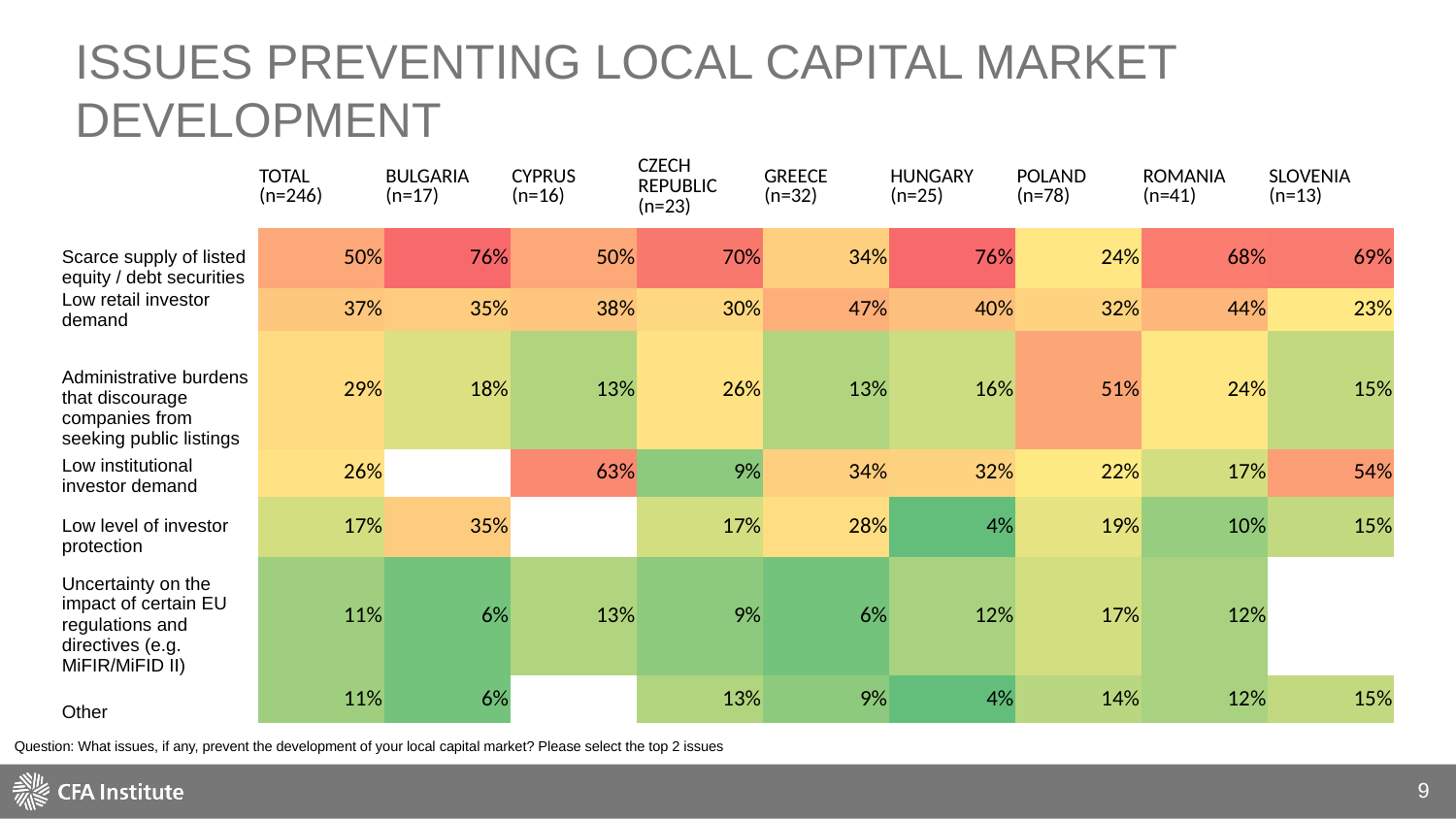

# Issues preventing Local capital market development
|  | TOTAL (n=246) | BULGARIA (n=17) | CYPRUS (n=16) | CZECH REPUBLIC (n=23) | GREECE (n=32) | HUNGARY (n=25) | POLAND (n=78) | ROMANIA (n=41) | SLOVENIA (n=13) |
| --- | --- | --- | --- | --- | --- | --- | --- | --- | --- |
| Scarce supply of listed equity / debt securities | 50% | 76% | 50% | 70% | 34% | 76% | 24% | 68% | 69% |
| Low retail investor demand | 37% | 35% | 38% | 30% | 47% | 40% | 32% | 44% | 23% |
| Administrative burdens that discourage companies from seeking public listings | 29% | 18% | 13% | 26% | 13% | 16% | 51% | 24% | 15% |
| Low institutional investor demand | 26% |  | 63% | 9% | 34% | 32% | 22% | 17% | 54% |
| Low level of investor protection | 17% | 35% |  | 17% | 28% | 4% | 19% | 10% | 15% |
| Uncertainty on the impact of certain EU regulations and directives (e.g. MiFIR/MiFID II) | 11% | 6% | 13% | 9% | 6% | 12% | 17% | 12% |  |
| Other | 11% | 6% |  | 13% | 9% | 4% | 14% | 12% | 15% |
Question: What issues, if any, prevent the development of your local capital market? Please select the top 2 issues
9